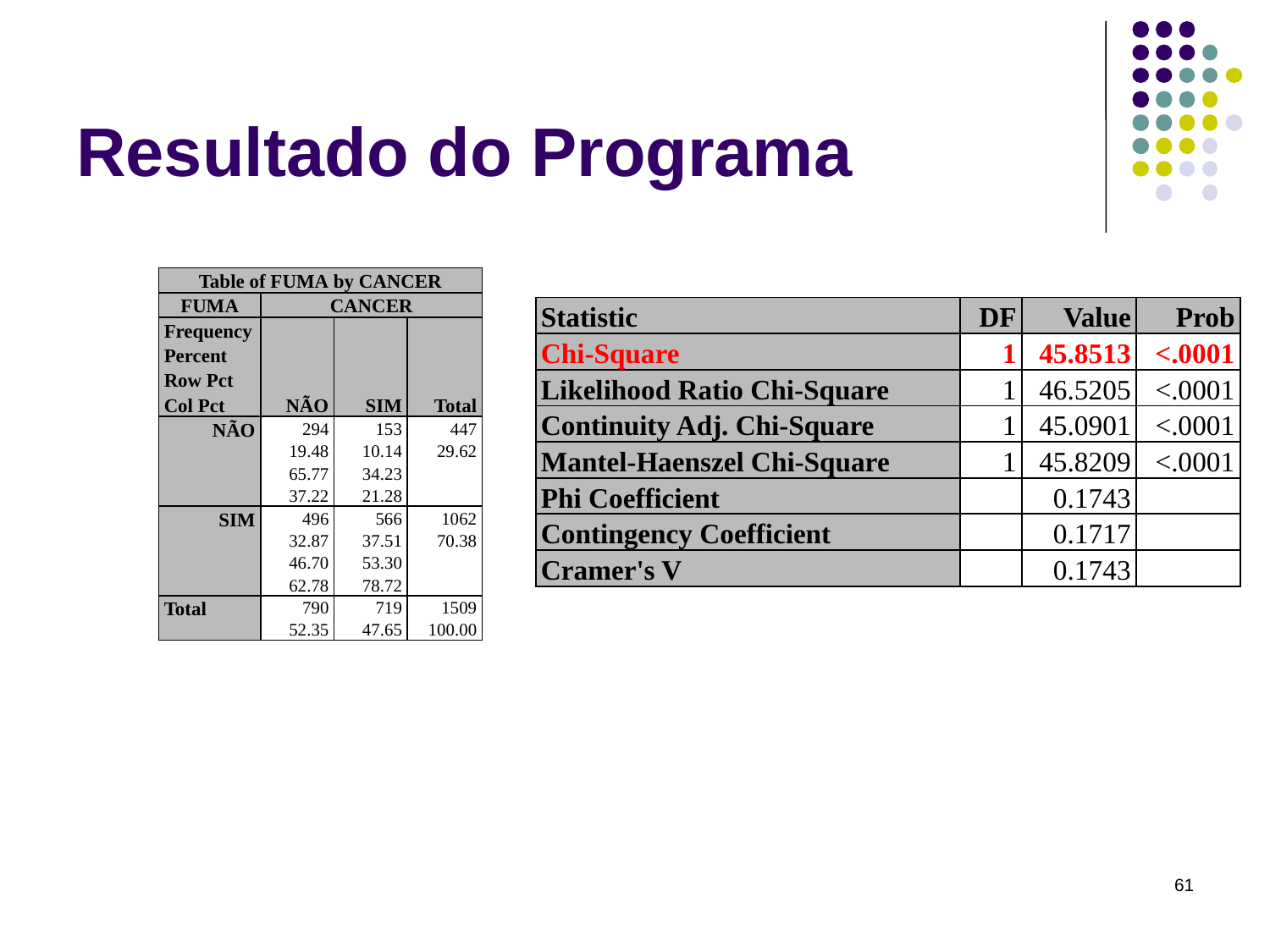

# Resultado do Programa
| Table of FUMA by CANCER |  |  |  |
| --- | --- | --- | --- |
| FUMA | CANCER |  |  |
| Frequency Percent Row Pct Col Pct | NÃO | SIM | Total |
| NÃO | 294 19.48 65.77 37.22 | 153 10.14 34.23 21.28 | 447 29.62 |
| SIM | 496 32.87 46.70 62.78 | 566 37.51 53.30 78.72 | 1062 70.38 |
| Total | 790 52.35 | 719 47.65 | 1509 100.00 |
| Statistic | DF | Value | Prob |
| --- | --- | --- | --- |
| Chi-Square | 1 | 45.8513 | <.0001 |
| Likelihood Ratio Chi-Square | 1 | 46.5205 | <.0001 |
| Continuity Adj. Chi-Square | 1 | 45.0901 | <.0001 |
| Mantel-Haenszel Chi-Square | 1 | 45.8209 | <.0001 |
| Phi Coefficient |  | 0.1743 |  |
| Contingency Coefficient |  | 0.1717 |  |
| Cramer's V |  | 0.1743 |  |
61